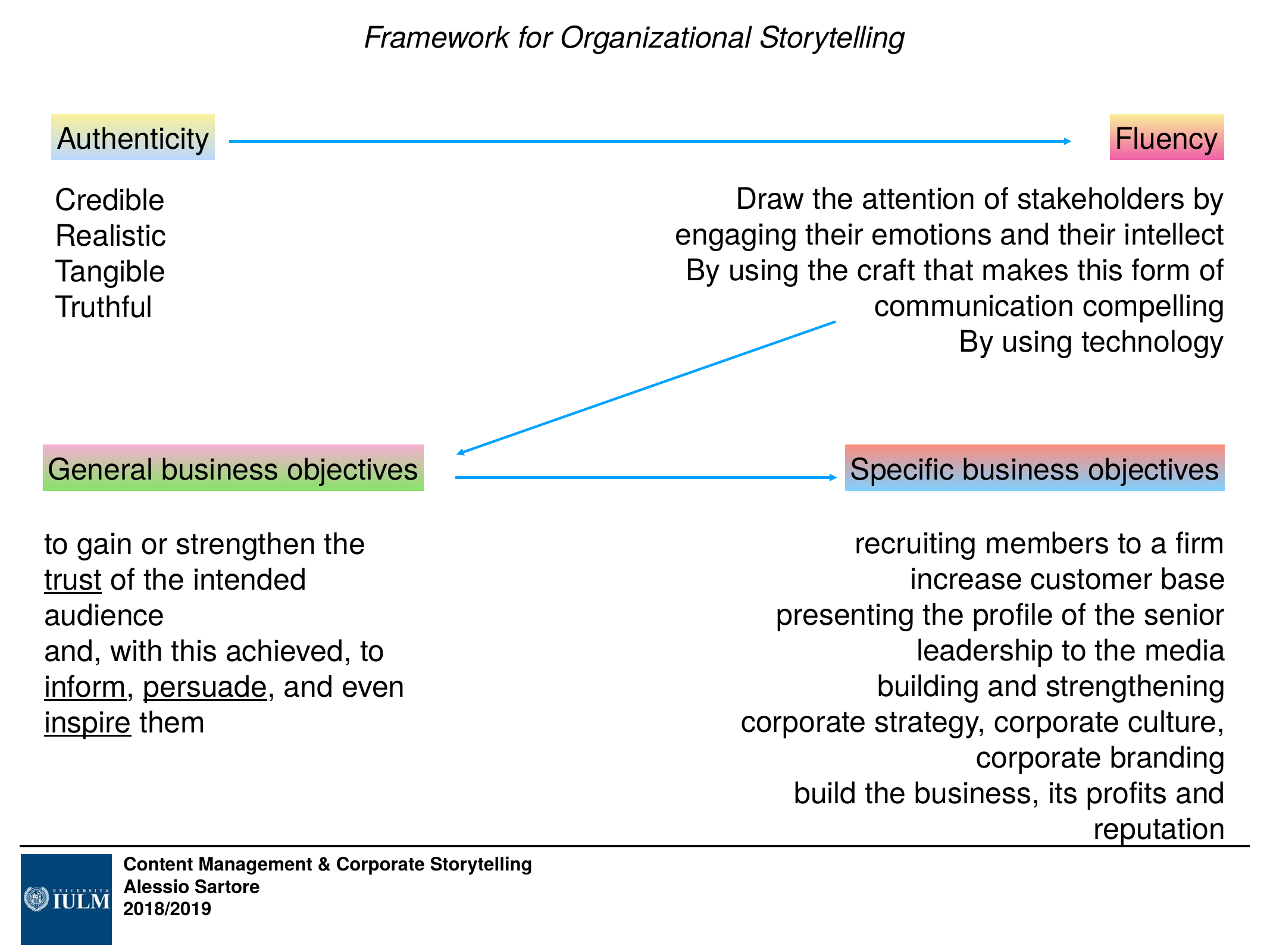

Framework for Organizational Storytelling
Authenticity
Fluency

Draw the attention of stakeholders by engaging their emotions and their intellect
By using the craft that makes this form of communication compelling
By using technology
Credible
Realistic
Tangible
Truthful

General business objectives
Specific business objectives

recruiting members to a firm
increase customer base
presenting the profile of the senior leadership to the media
building and strengthening
 corporate strategy, corporate culture, corporate branding
build the business, its profits and reputation
to gain or strengthen the trust of the intended audience
and, with this achieved, to inform, persuade, and even inspire them